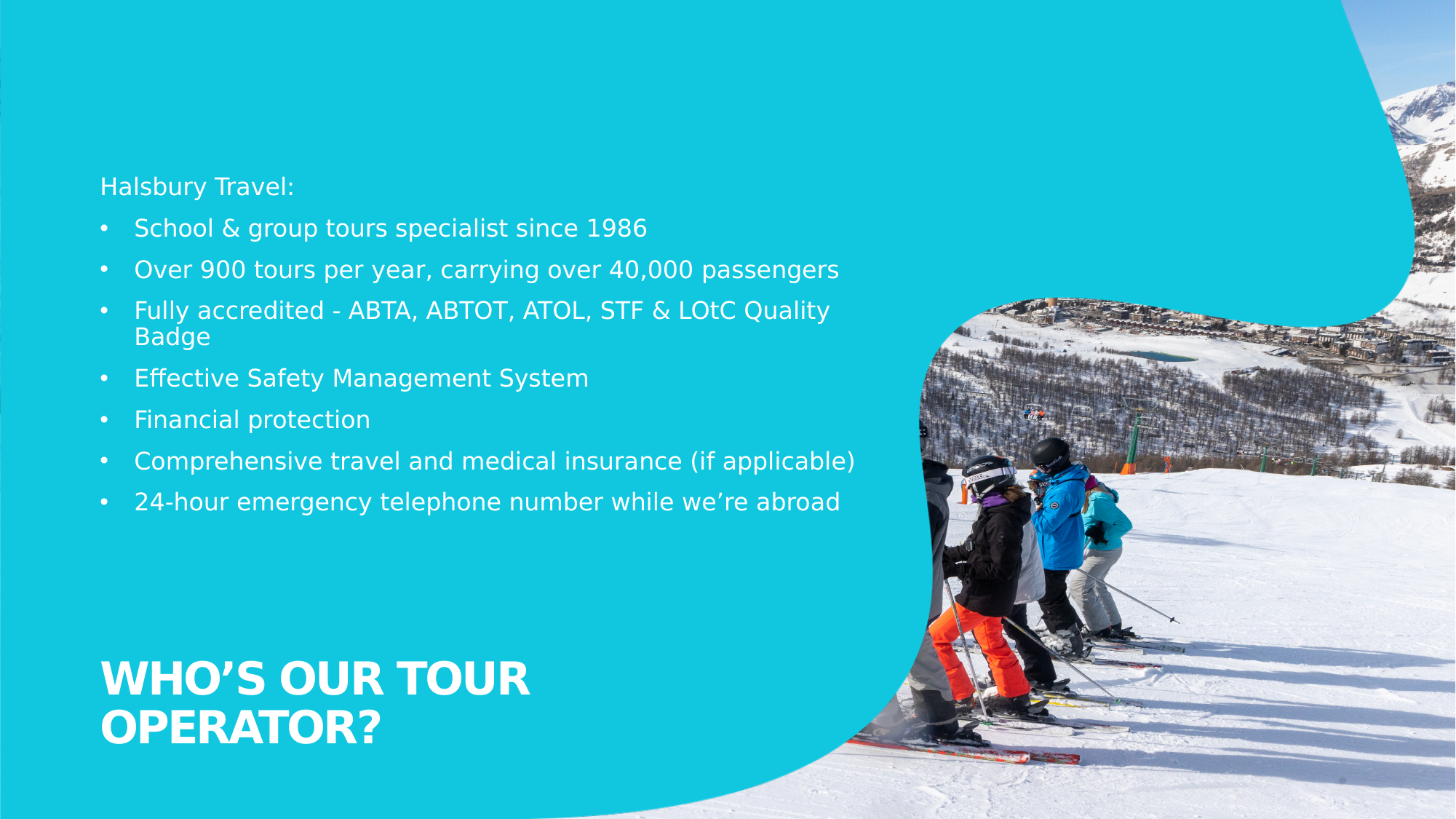

Halsbury Travel:
School & group tours specialist since 1986
Over 900 tours per year, carrying over 40,000 passengers
Fully accredited - ABTA, ABTOT, ATOL, STF & LOtC Quality Badge
Effective Safety Management System
Financial protection
Comprehensive travel and medical insurance (if applicable)
24-hour emergency telephone number while we’re abroad
# WHO’S OUR TOUR OPERATOR?